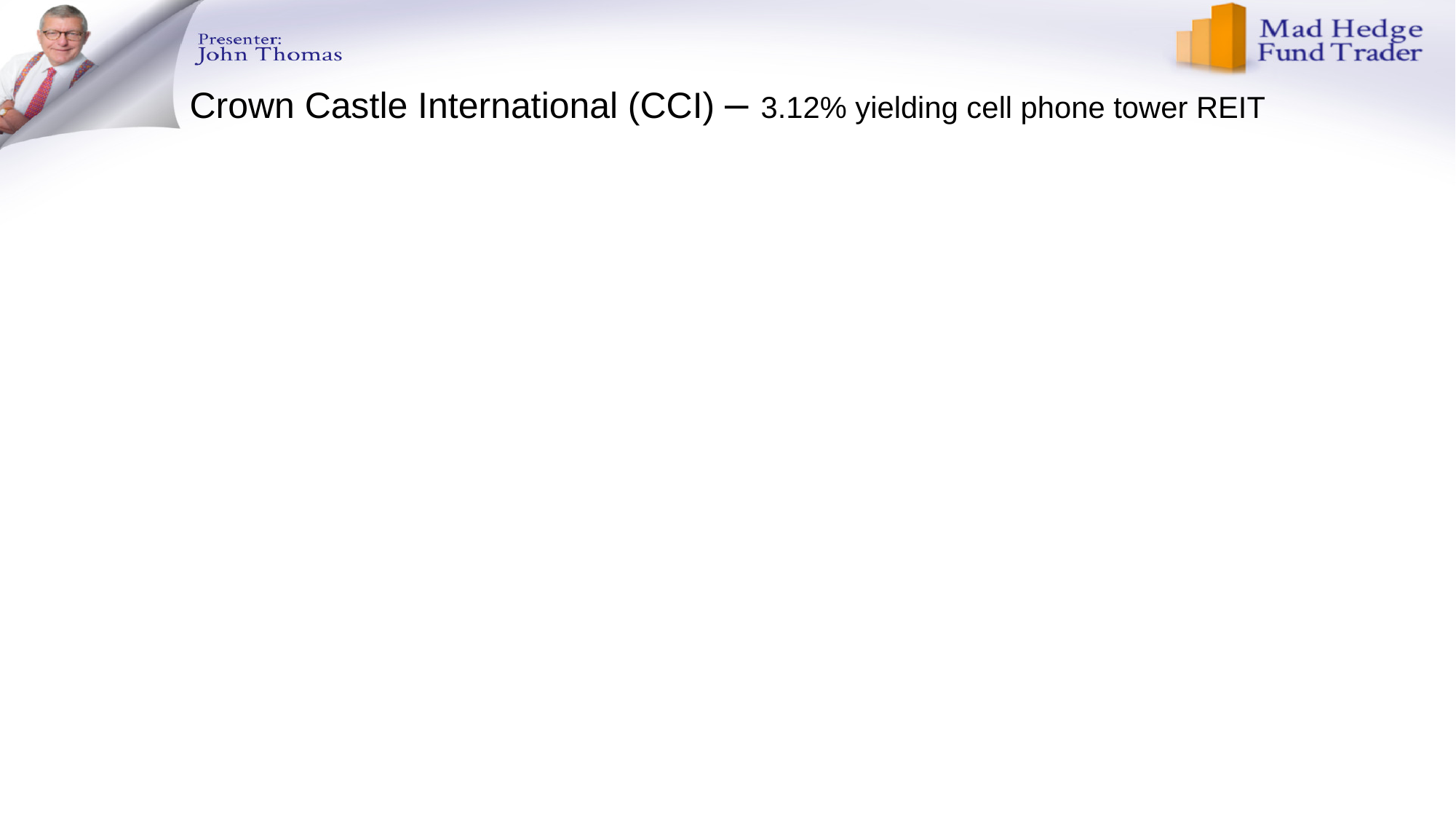

# Crown Castle International (CCI) – 3.12% yielding cell phone tower REIT